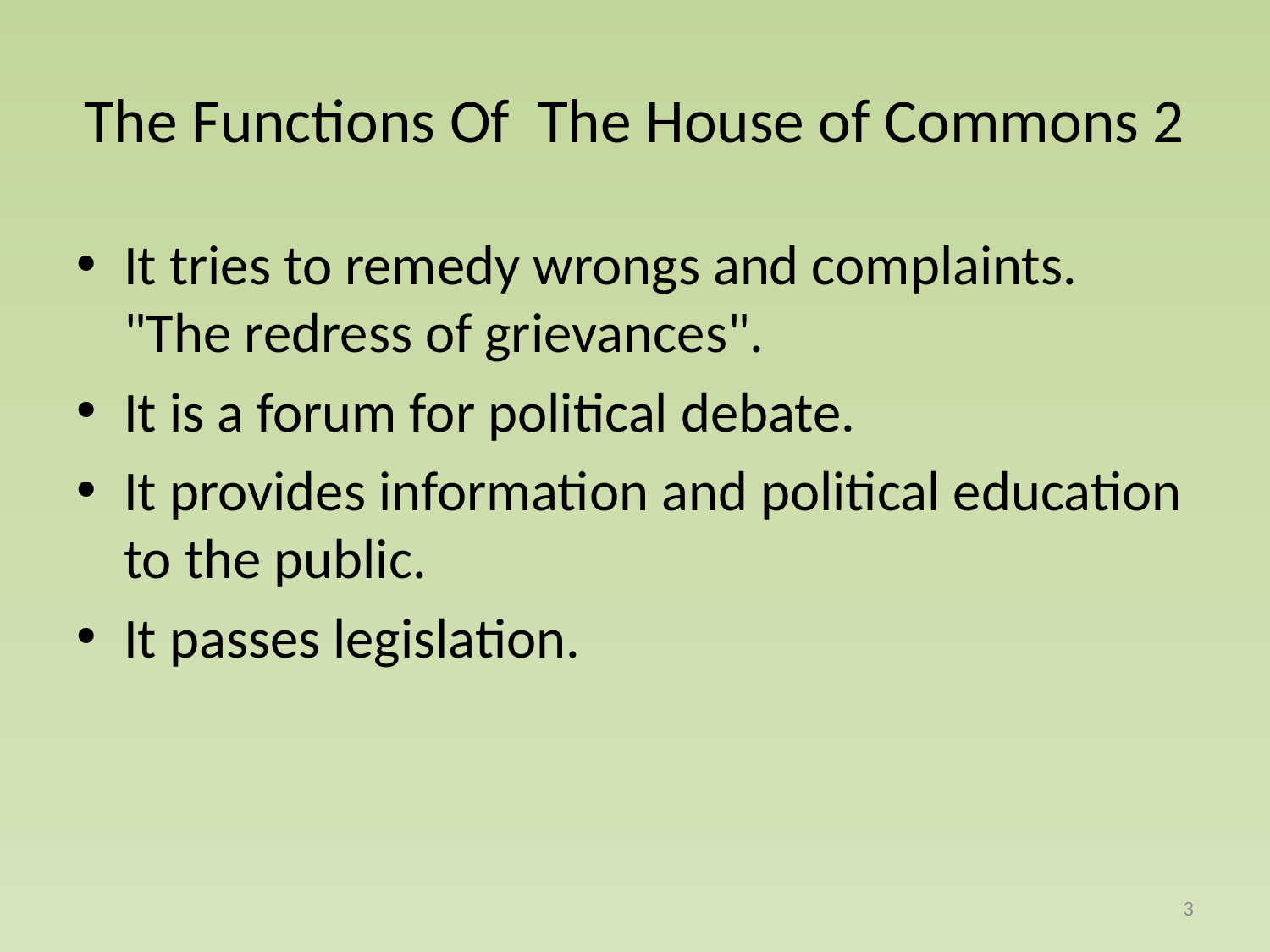

# The Functions Of  The House of Commons 2
It tries to remedy wrongs and complaints. "The redress of grievances".
It is a forum for political debate.
It provides information and political education to the public.
It passes legislation.

3